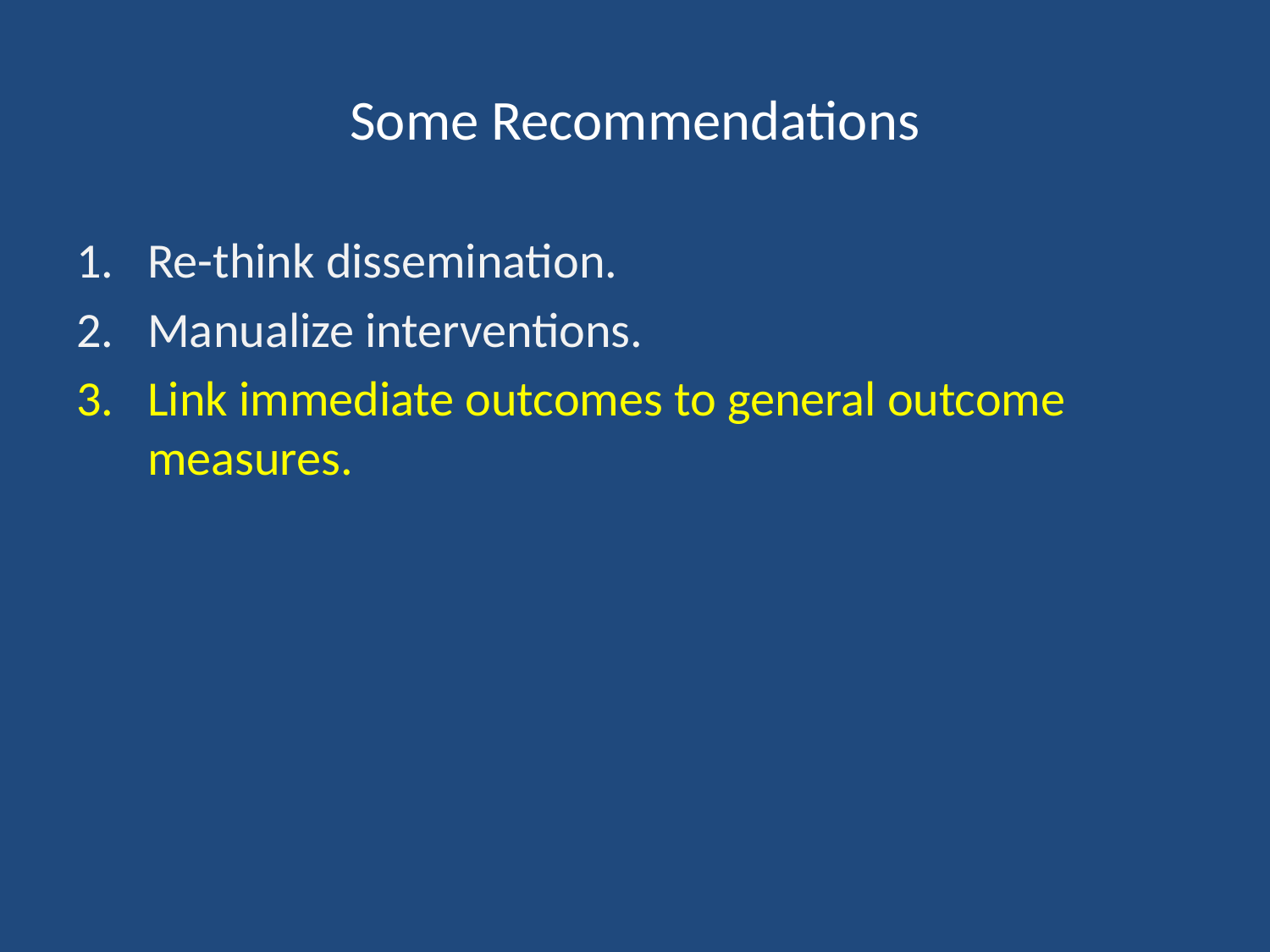

# Some Recommendations
Re-think dissemination.
Manualize interventions.
Link immediate outcomes to general outcome measures.